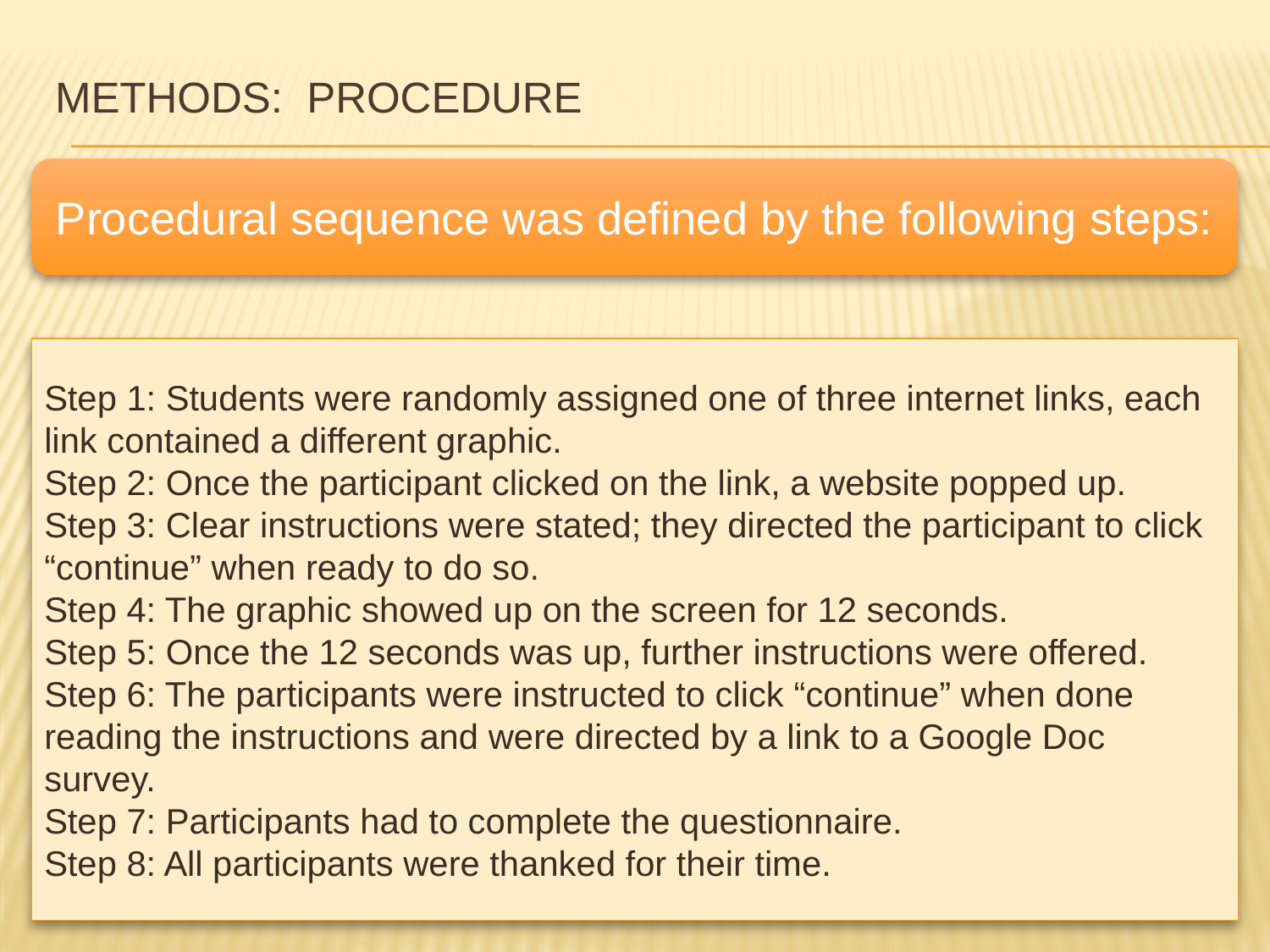

# Methods:  Procedure
Procedural sequence was defined by the following steps:
Step 1: Students were randomly assigned one of three internet links, each link contained a different graphic.
Step 2: Once the participant clicked on the link, a website popped up.
Step 3: Clear instructions were stated; they directed the participant to click “continue” when ready to do so.
Step 4: The graphic showed up on the screen for 12 seconds.
Step 5: Once the 12 seconds was up, further instructions were offered.
Step 6: The participants were instructed to click “continue” when done reading the instructions and were directed by a link to a Google Doc survey.
Step 7: Participants had to complete the questionnaire.
Step 8: All participants were thanked for their time.